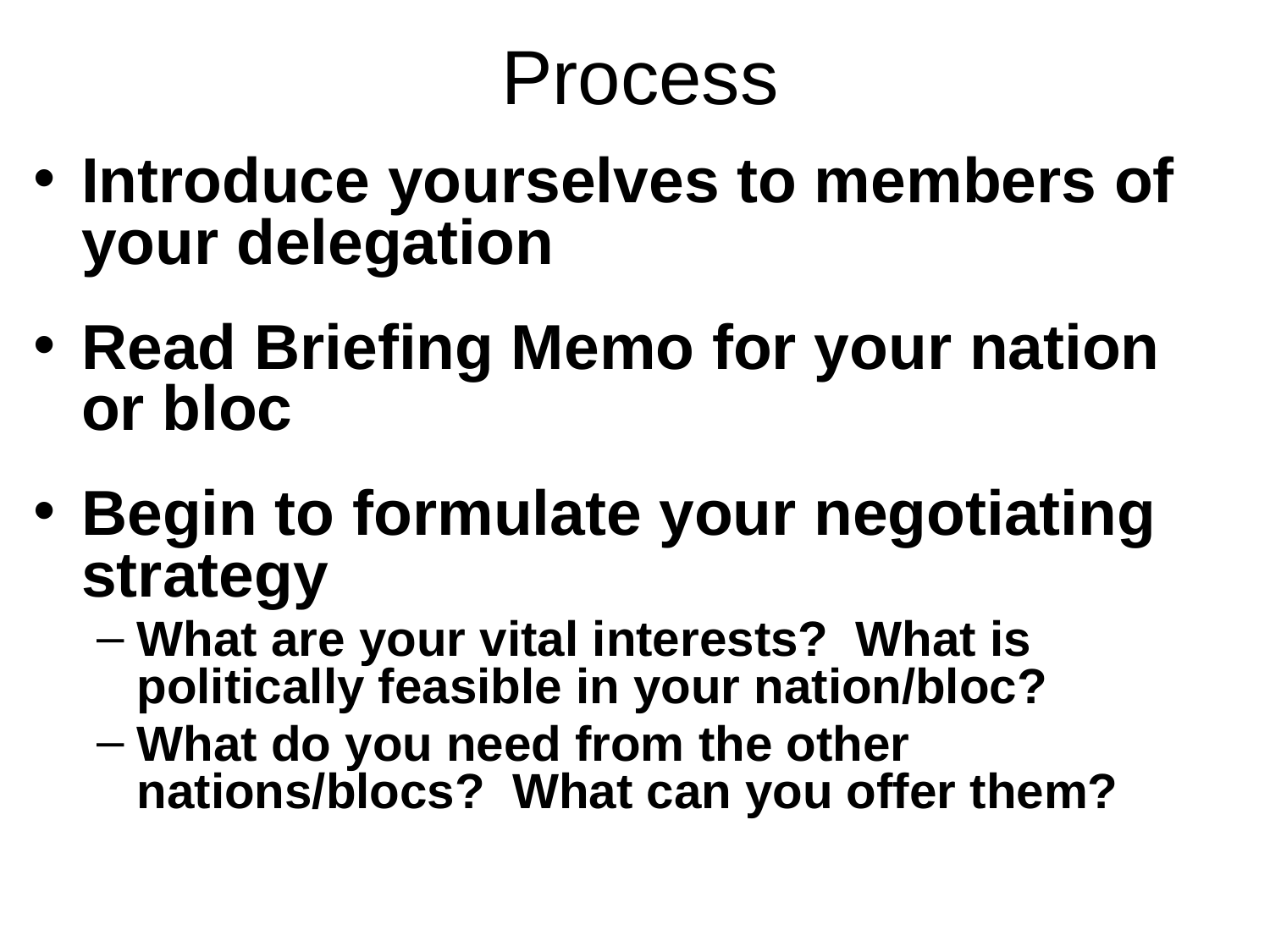

# Process
Introduce yourselves to members of your delegation
Read Briefing Memo for your nation or bloc
Begin to formulate your negotiating strategy
What are your vital interests?  What is politically feasible in your nation/bloc?
What do you need from the other nations/blocs?  What can you offer them?